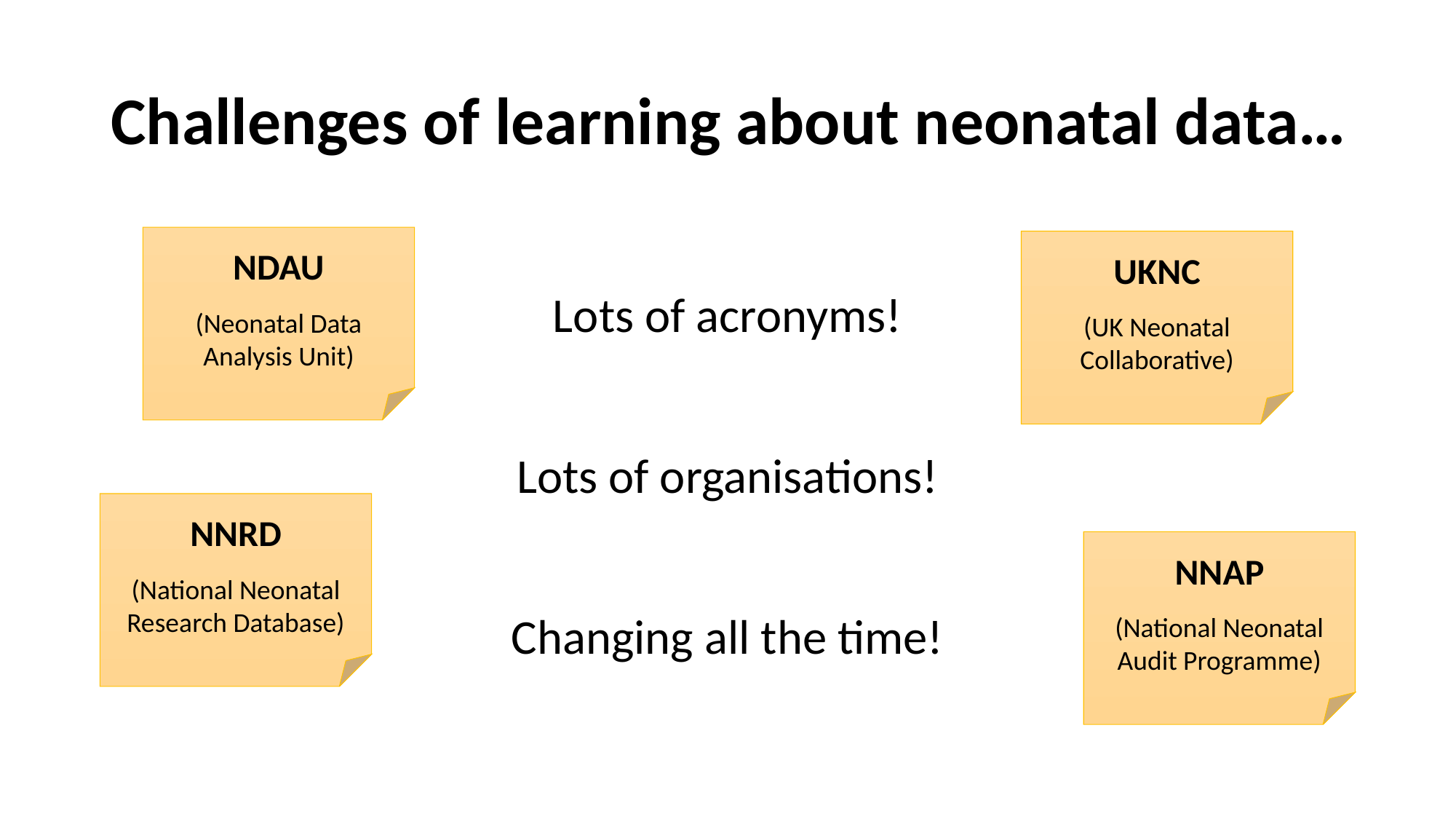

# Challenges of learning about neonatal data…
Lots of acronyms!
Lots of organisations!
Changing all the time!
NDAU
(Neonatal Data Analysis Unit)
UKNC
(UK Neonatal Collaborative)
NNRD
(National Neonatal Research Database)
NNAP
(National Neonatal Audit Programme)